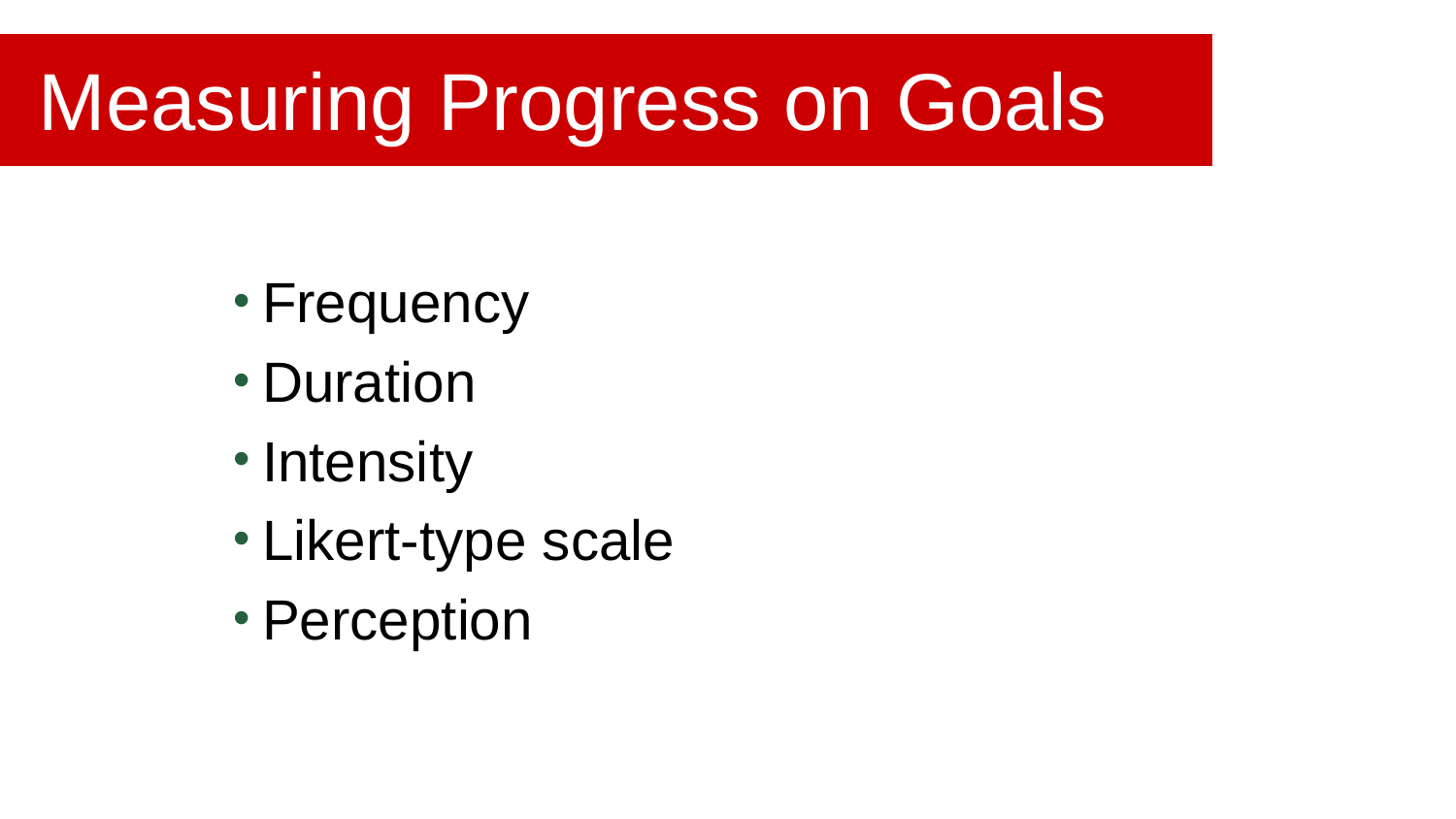

# Measuring Progress on Goals

Frequency
Duration
Intensity
Likert-type scale
Perception